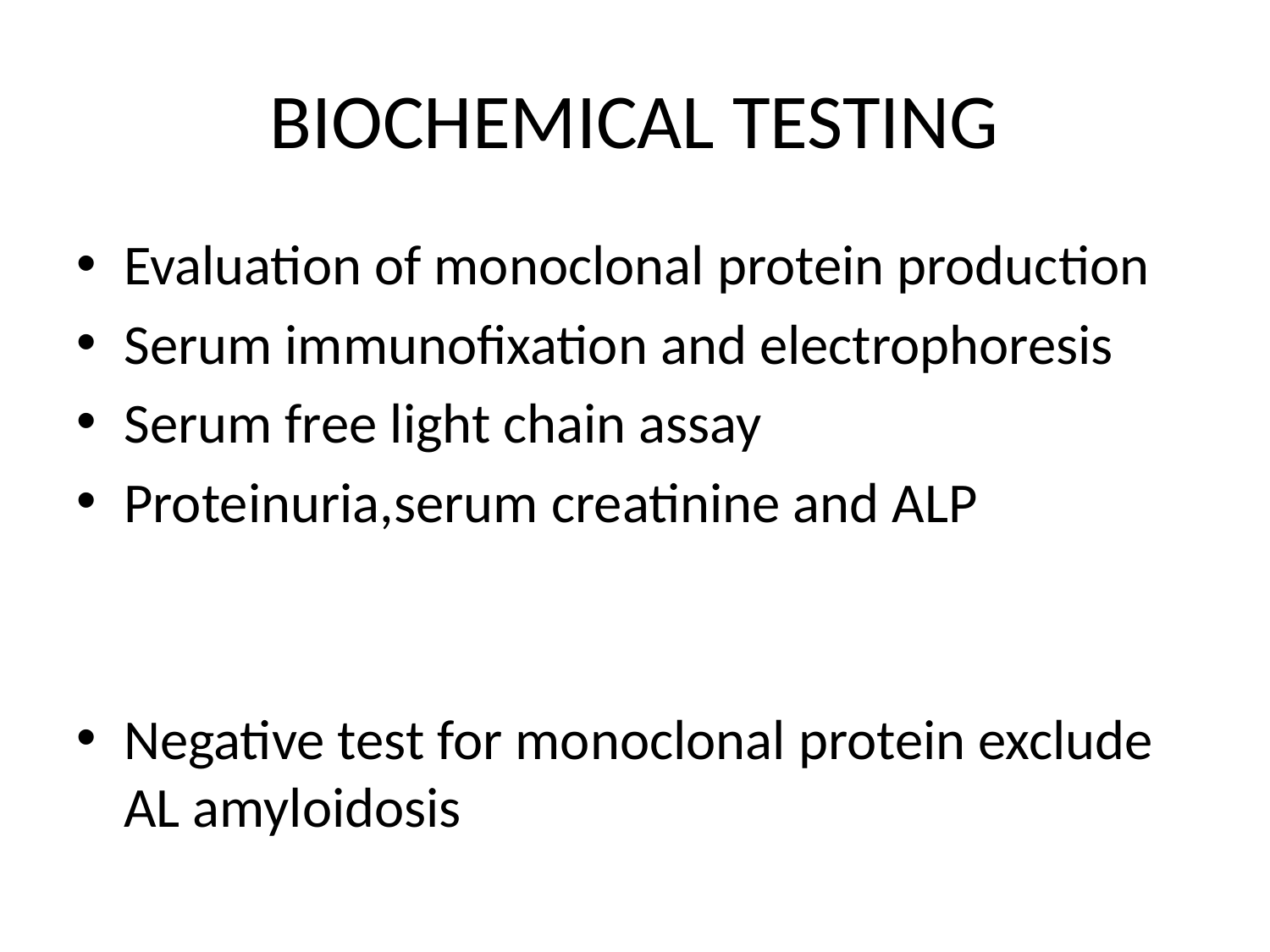

# BIOCHEMICAL TESTING
Evaluation of monoclonal protein production
Serum immunofixation and electrophoresis
Serum free light chain assay
Proteinuria,serum creatinine and ALP

Negative test for monoclonal protein exclude AL amyloidosis